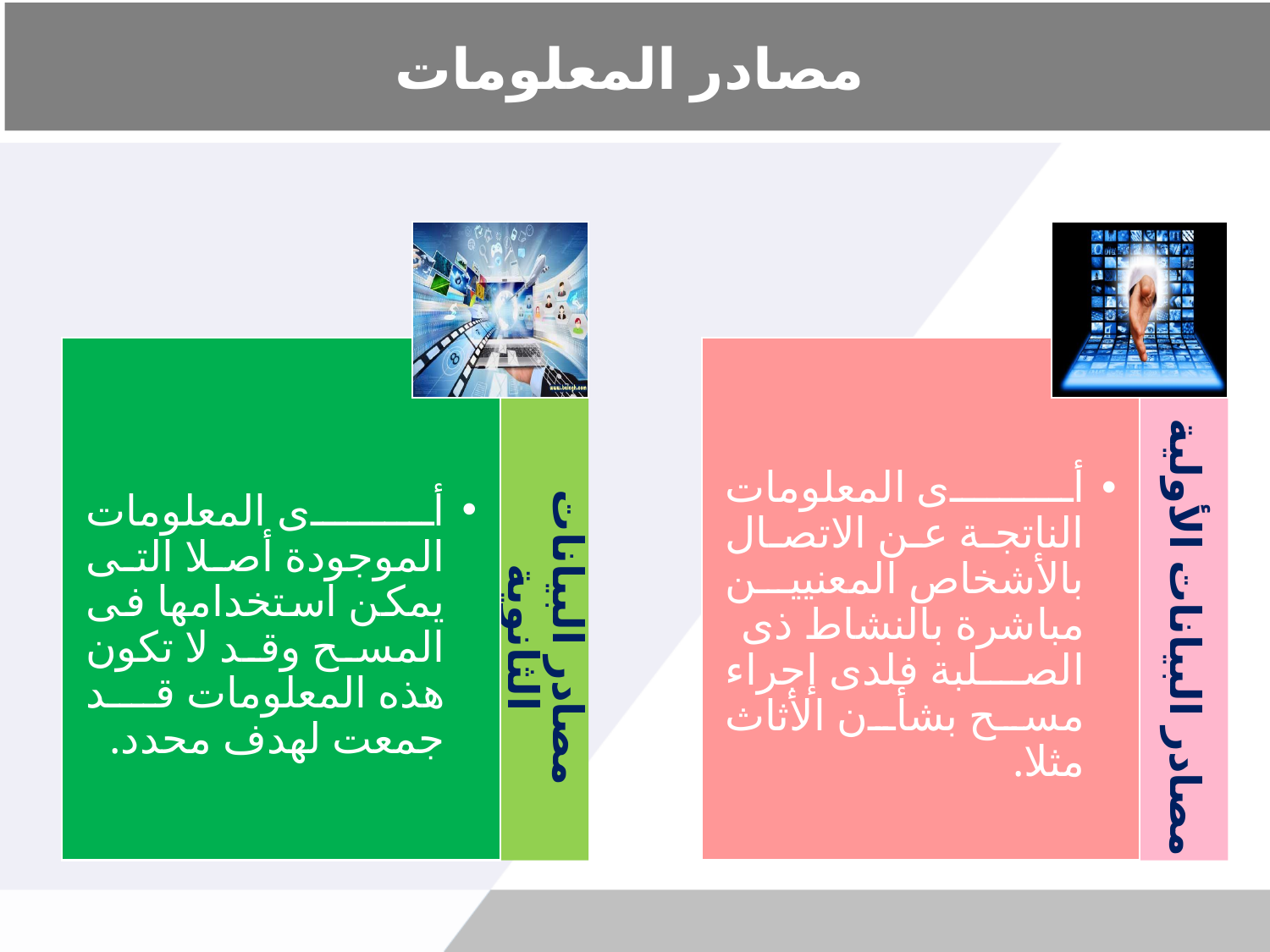

# مصادر المعلومات

أى المعلومات الموجودة أصلا التى يمكن استخدامها فى المسح وقد لا تكون هذه المعلومات قد جمعت لهدف محدد.
أى المعلومات الناتجة عن الاتصال بالأشخاص المعنيين مباشرة بالنشاط ذى الصلبة فلدى إجراء مسح بشأن الأثاث مثلا.
مصادر البيانات الثانوية
مصادر البيانات الأولية